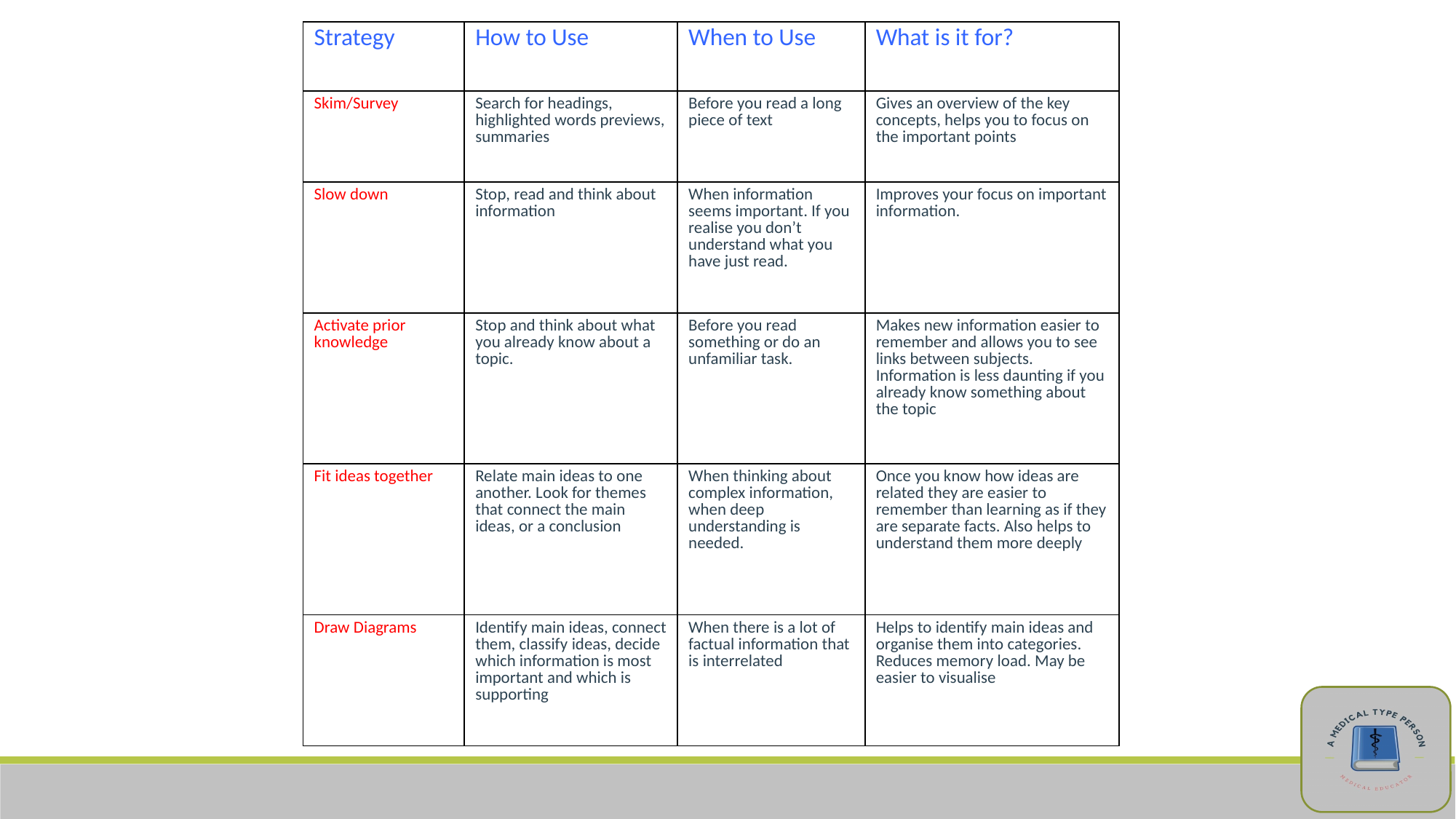

| Strategy | How to Use | When to Use | What is it for? |
| --- | --- | --- | --- |
| Skim/Survey | Search for headings, highlighted words previews, summaries | Before you read a long piece of text | Gives an overview of the key concepts, helps you to focus on the important points |
| Slow down | Stop, read and think about information | When information seems important. If you realise you don’t understand what you have just read. | Improves your focus on important information. |
| Activate prior knowledge | Stop and think about what you already know about a topic. | Before you read something or do an unfamiliar task. | Makes new information easier to remember and allows you to see links between subjects. Information is less daunting if you already know something about the topic |
| Fit ideas together | Relate main ideas to one another. Look for themes that connect the main ideas, or a conclusion | When thinking about complex information, when deep understanding is needed. | Once you know how ideas are related they are easier to remember than learning as if they are separate facts. Also helps to understand them more deeply |
| Draw Diagrams | Identify main ideas, connect them, classify ideas, decide which information is most important and which is supporting | When there is a lot of factual information that is interrelated | Helps to identify main ideas and organise them into categories. Reduces memory load. May be easier to visualise |